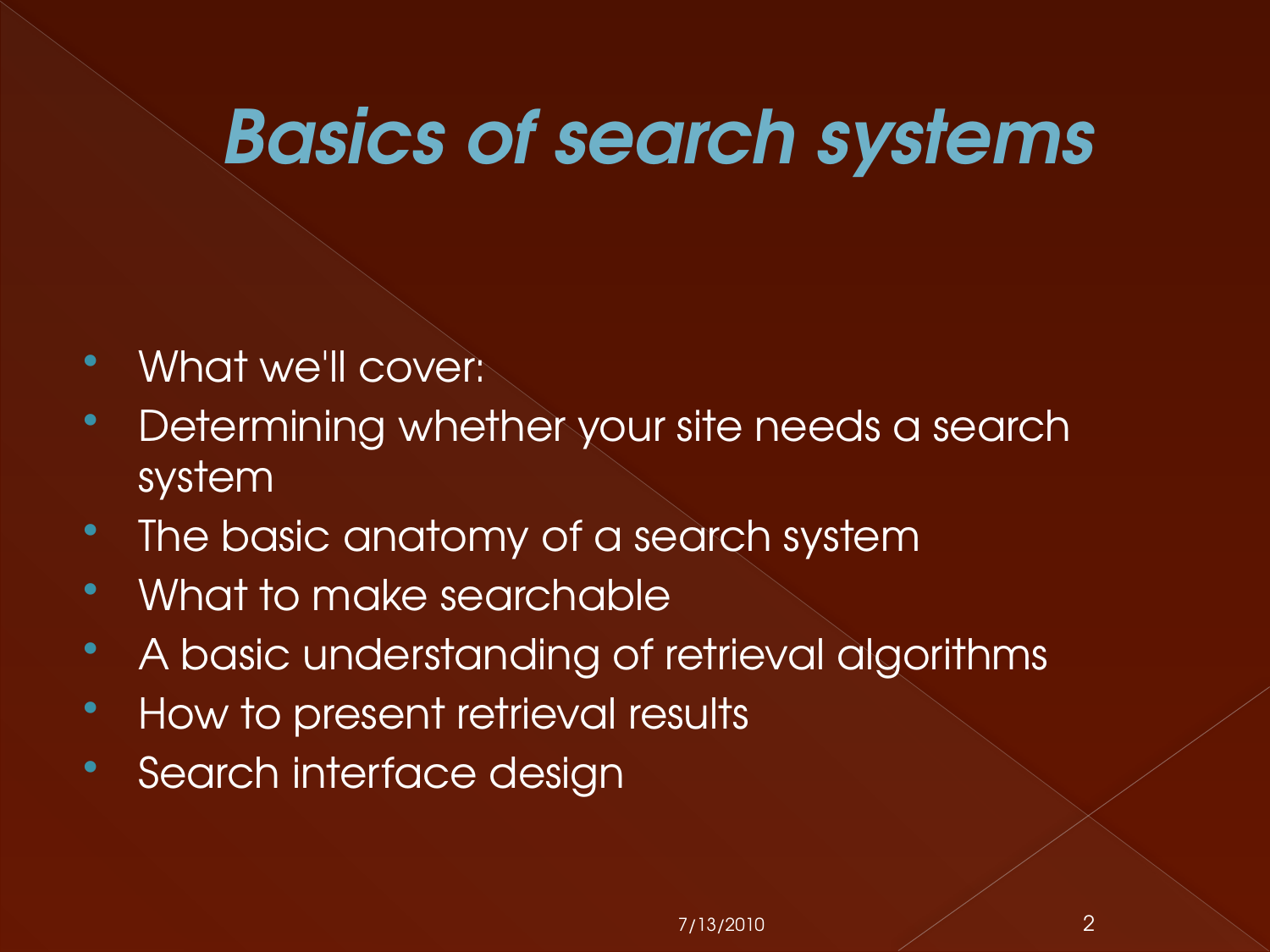

# Basics of search systems

What we'll cover:
Determining whether your site needs a search system
The basic anatomy of a search system
What to make searchable
A basic understanding of retrieval algorithms
How to present retrieval results
Search interface design
7/13/2010
2